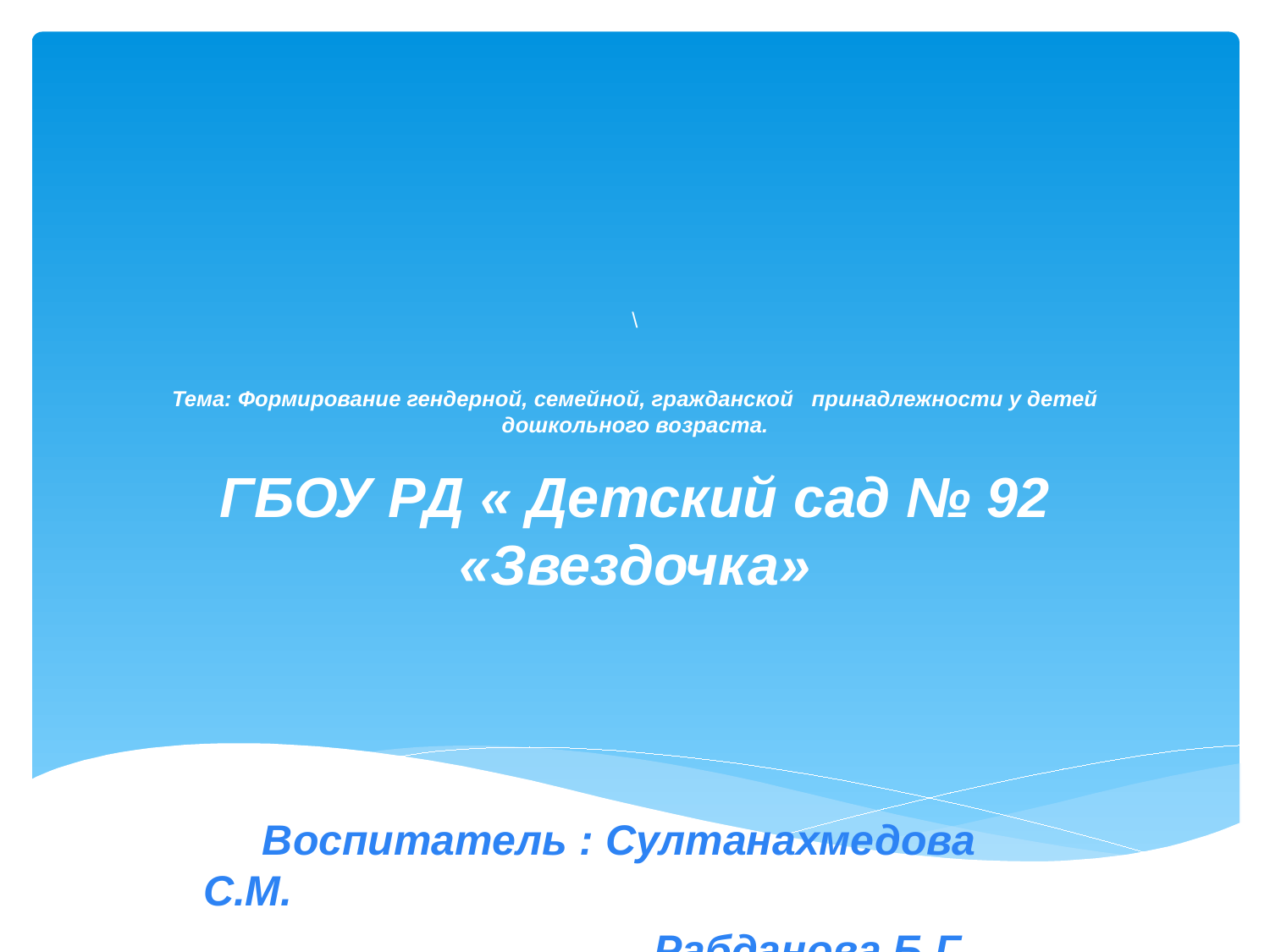

# \ Тема: Формирование гендерной, семейной, гражданской   принадлежности у детей дошкольного возраста.

ГБОУ РД « Детский сад № 92 «Звездочка»

     Воспитатель : Султанахмедова С.М.
                                      Рабданова Б.Г.